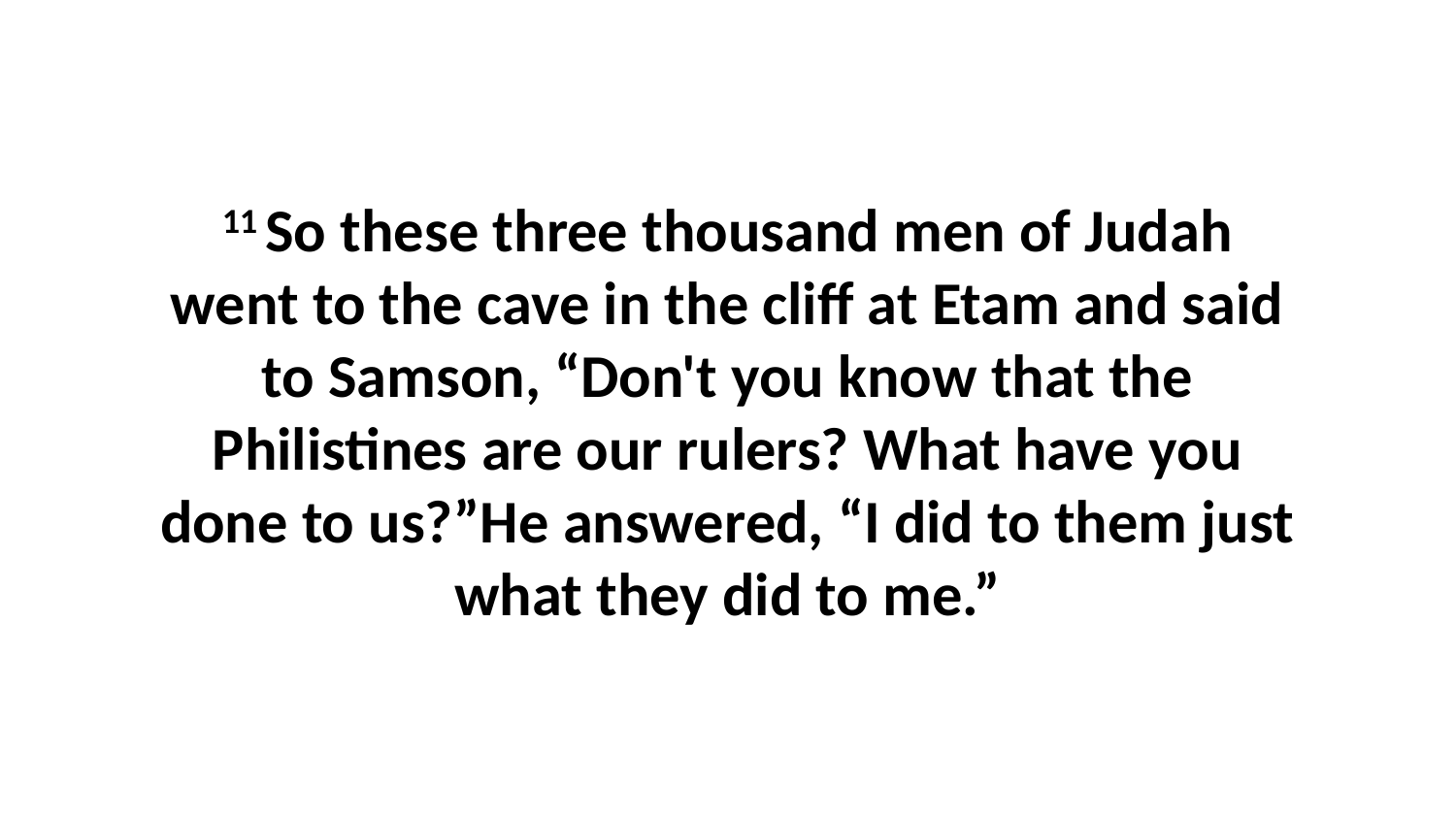

11 So these three thousand men of Judah went to the cave in the cliff at Etam and said to Samson, “Don't you know that the Philistines are our rulers? What have you done to us?”He answered, “I did to them just what they did to me.”